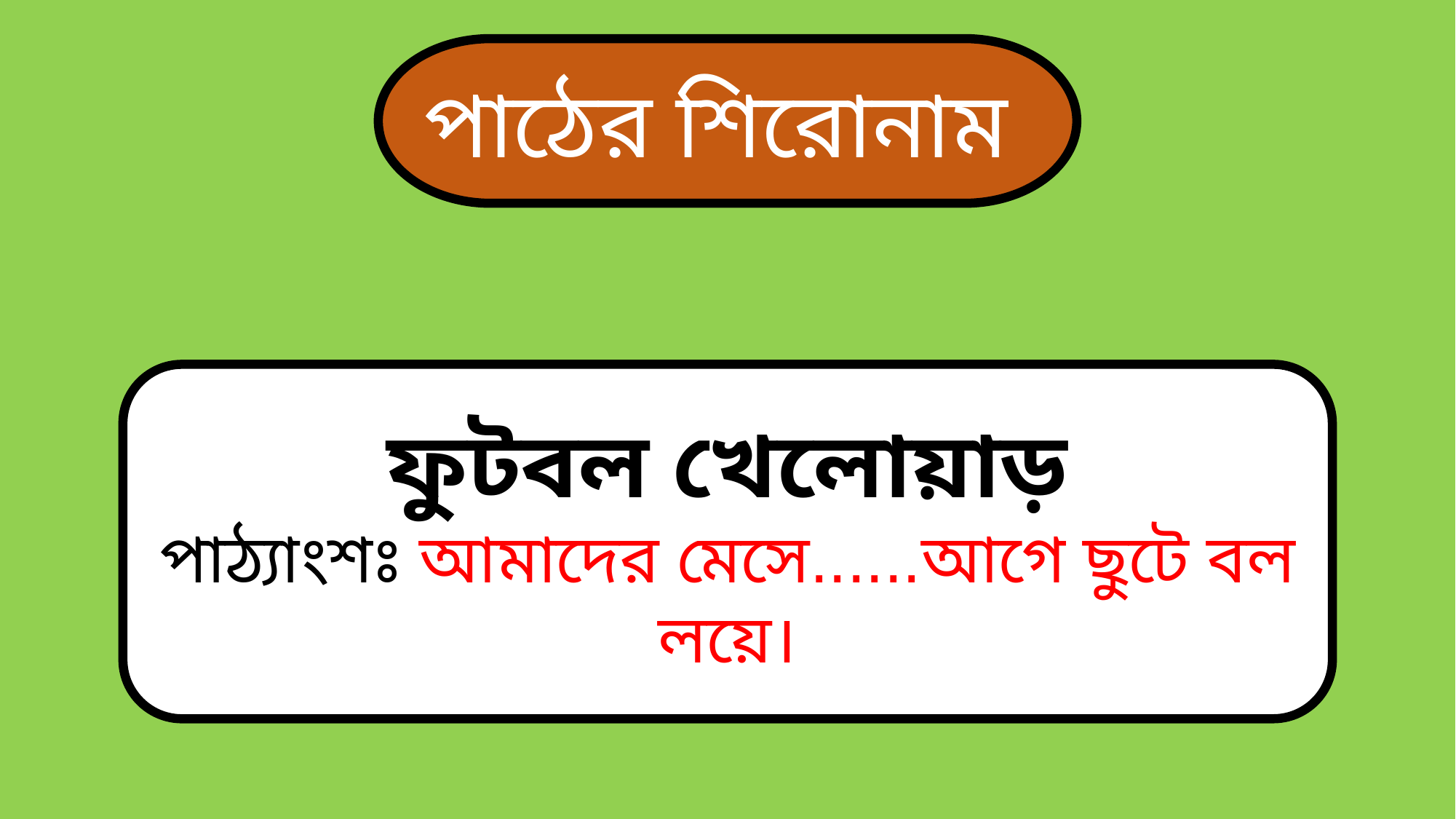

পাঠের শিরোনাম
ফুটবল খেলোয়াড়
পাঠ্যাংশঃ আমাদের মেসে......আগে ছুটে বল লয়ে।